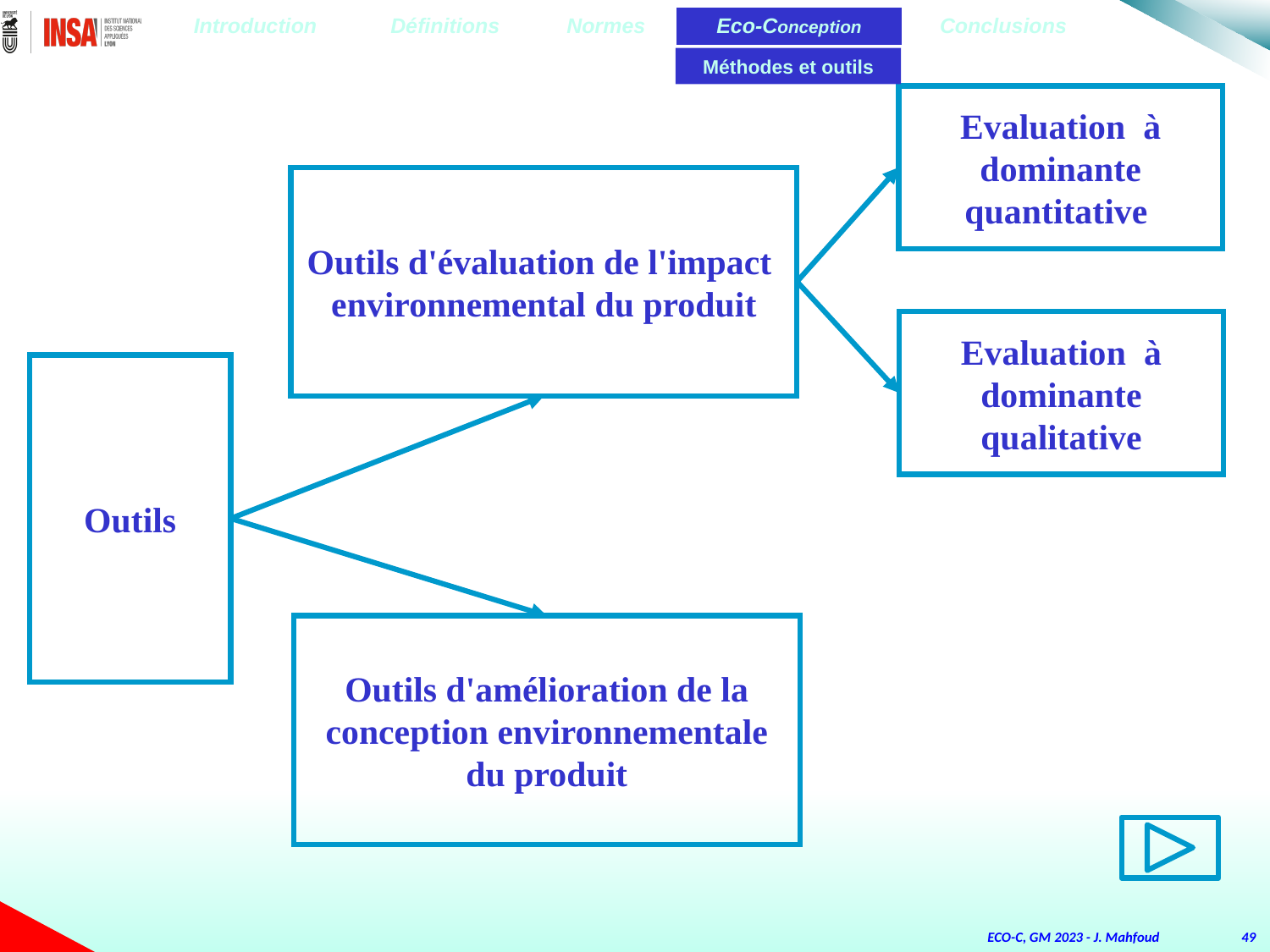

| Introduction | Définitions | Normes | Eco-Conception | Conclusions |
| --- | --- | --- | --- | --- |
Méthodes et outils
Evaluation  à dominante quantitative
Outils d'évaluation de l'impact  environnemental du produit
Evaluation  à dominante qualitative
Outils
Outils d'amélioration de la conception environnementale du produit